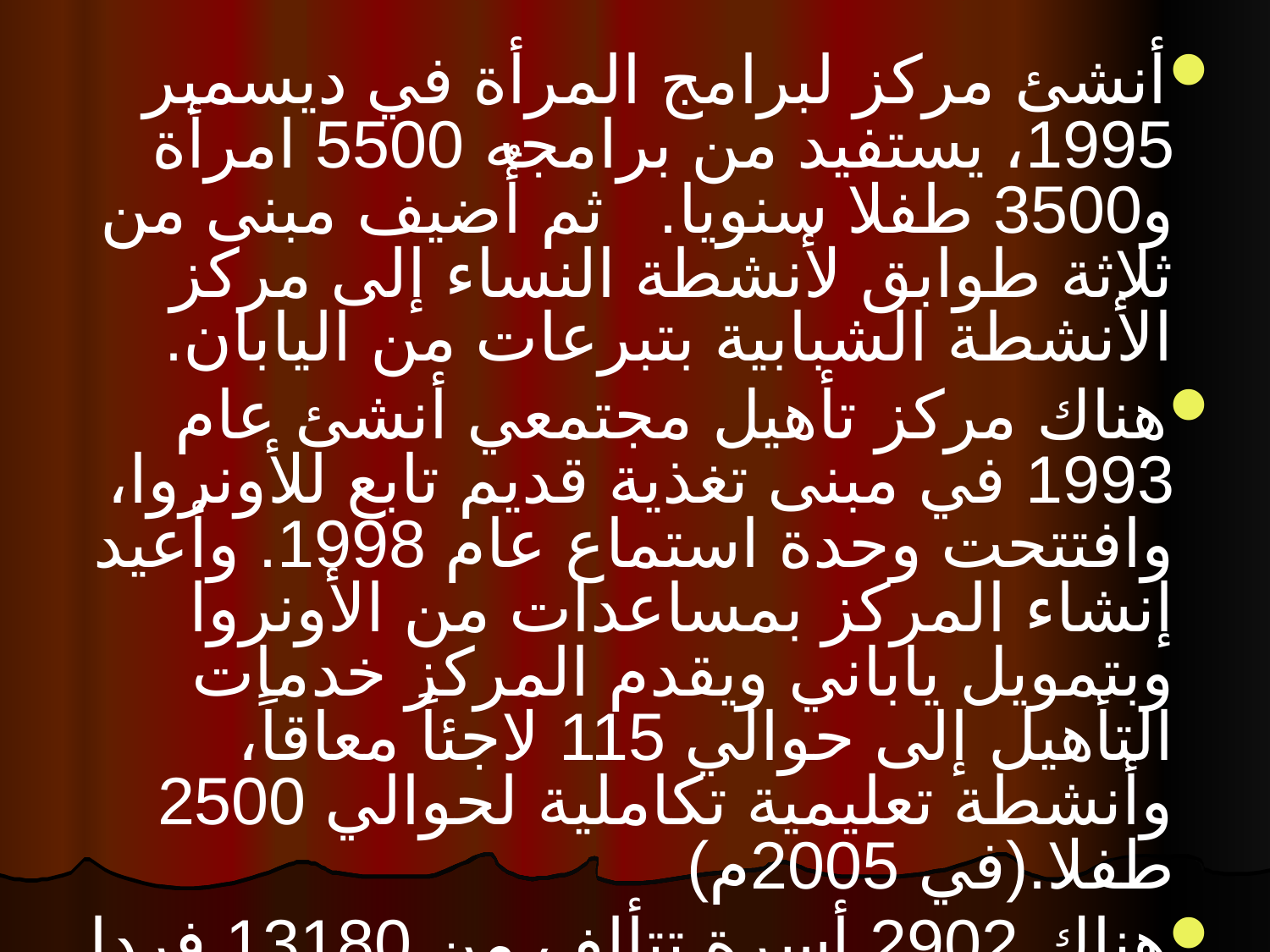

أنشئ مركز لبرامج المرأة في ديسمبر 1995، يستفيد من برامجه 5500 امرأة و3500 طفلا سنويا.   ثم أُضيف مبنى من ثلاثة طوابق لأنشطة النساء إلى مركز الأنشطة الشبابية بتبرعات من اليابان.
هناك مركز تأهيل مجتمعي أنشئ عام 1993 في مبنى تغذية قديم تابع للأونروا، وافتتحت وحدة استماع عام 1998. وأعيد إنشاء المركز بمساعدات من الأونروا وبتمويل ياباني ويقدم المركز خدمات التأهيل إلى حوالي 115 لاجئاً معاقاً، وأنشطة تعليمية تكاملية لحوالي 2500 طفلا.(في 2005م)
هناك 2902 أسرة تتألف من 13180 فردا مسجلة كحالات عسر شديد مستحقة لمساعدات الإغاثة بالوكالة.